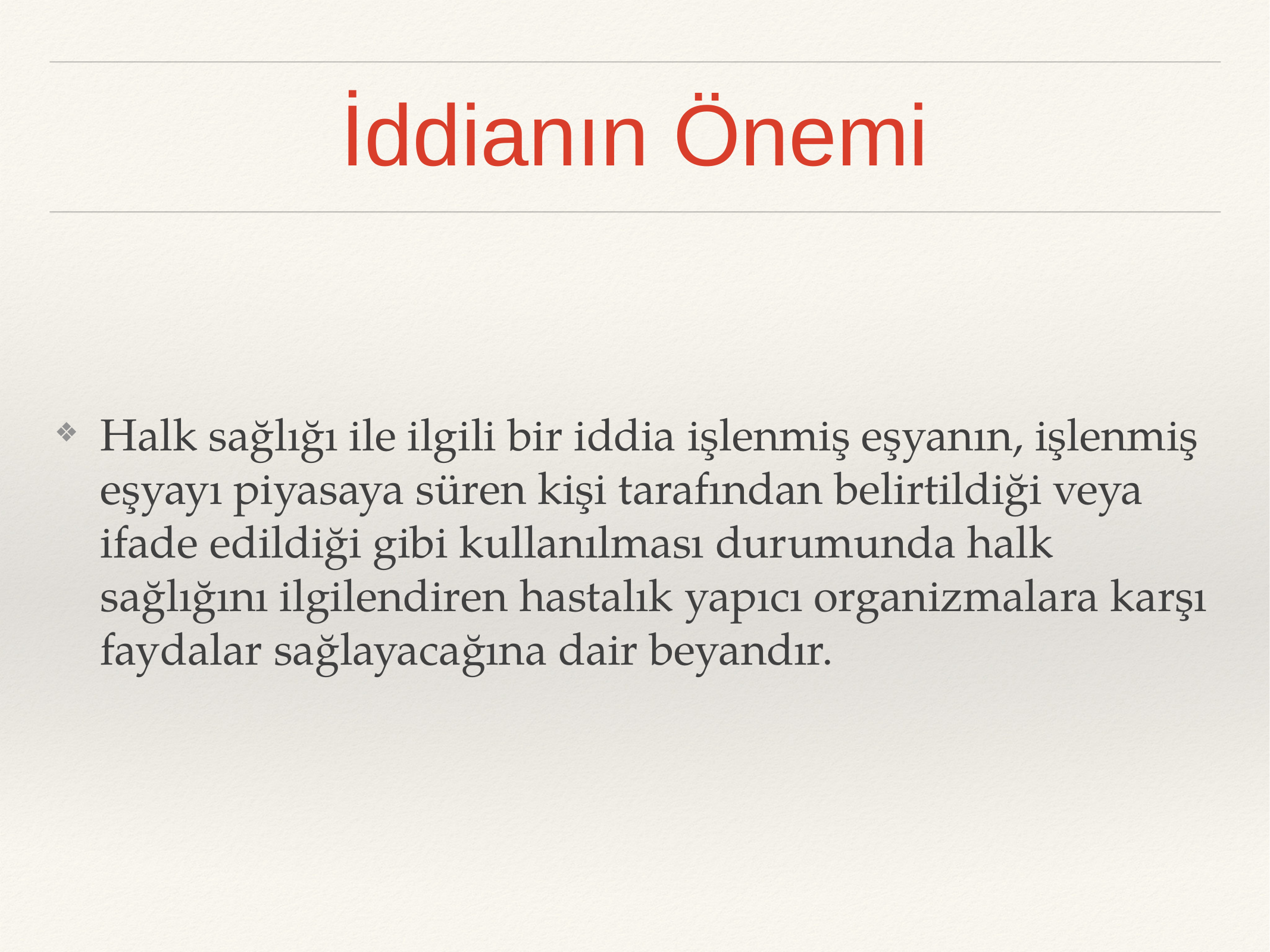

# İddianın Önemi
Halk sağlığı ile ilgili bir iddia işlenmiş eşyanın, işlenmiş eşyayı piyasaya süren kişi tarafından belirtildiği veya ifade edildiği gibi kullanılması durumunda halk sağlığını ilgilendiren hastalık yapıcı organizmalara karşı faydalar sağlayacağına dair beyandır.